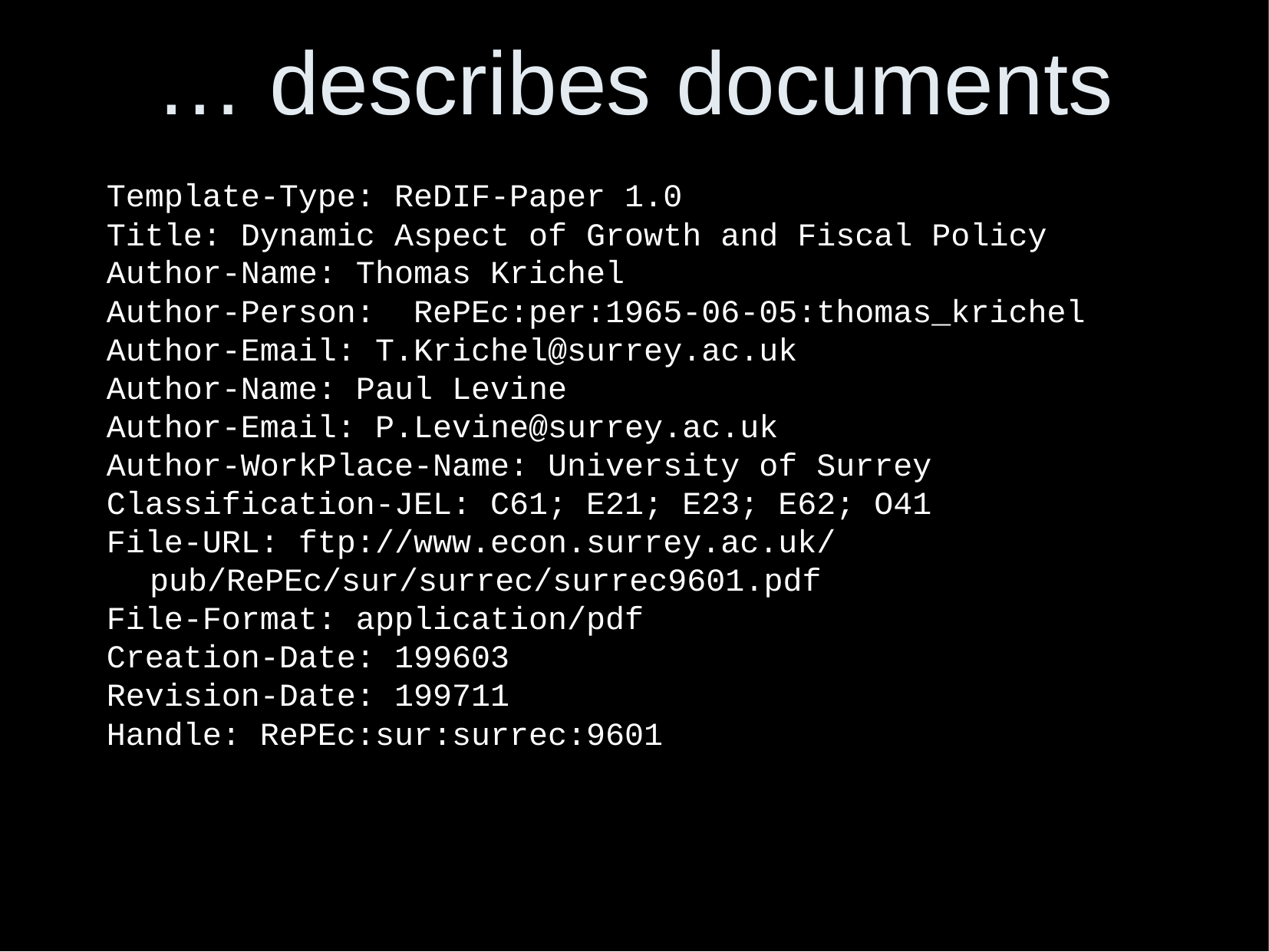

… describes documents
Template-Type: ReDIF-Paper 1.0
Title: Dynamic Aspect of Growth and Fiscal Policy
Author-Name: Thomas Krichel
Author-Person:  RePEc:per:1965-06-05:thomas_krichel
Author-Email: T.Krichel@surrey.ac.uk
Author-Name: Paul Levine
Author-Email: P.Levine@surrey.ac.uk
Author-WorkPlace-Name: University of Surrey
Classification-JEL: C61; E21; E23; E62; O41
File-URL: ftp://www.econ.surrey.ac.uk/ pub/RePEc/sur/surrec/surrec9601.pdf
File-Format: application/pdf
Creation-Date: 199603
Revision-Date: 199711
Handle: RePEc:sur:surrec:9601